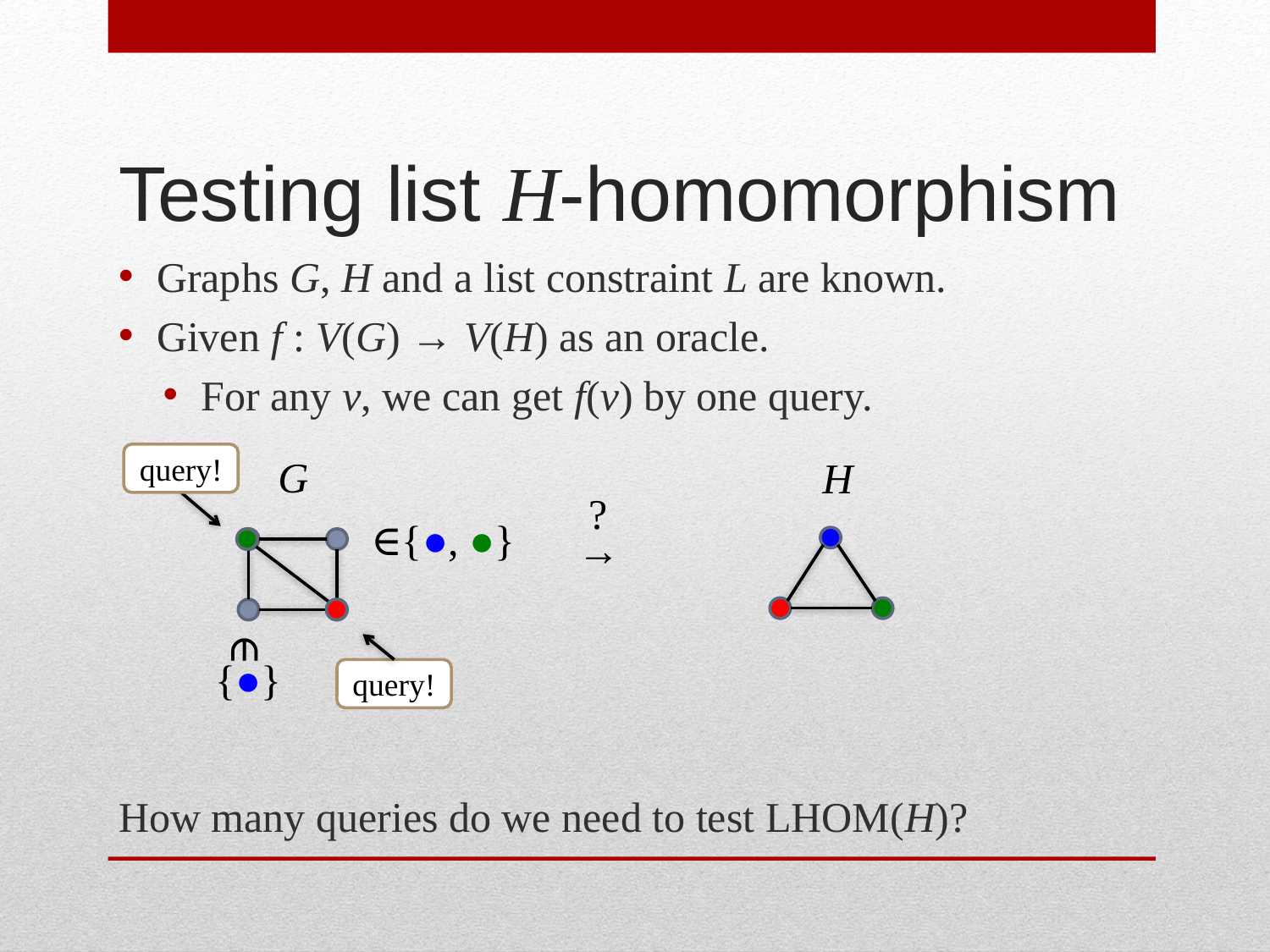

# Testing list H-homomorphism
Graphs G, H and a list constraint L are known.
Given f : V(G) → V(H) as an oracle.
For any v, we can get f(v) by one query.

How many queries do we need to test LHOM(H)?

query!
G
∈{●, ●}

∈
{●}
H

?
→

query!